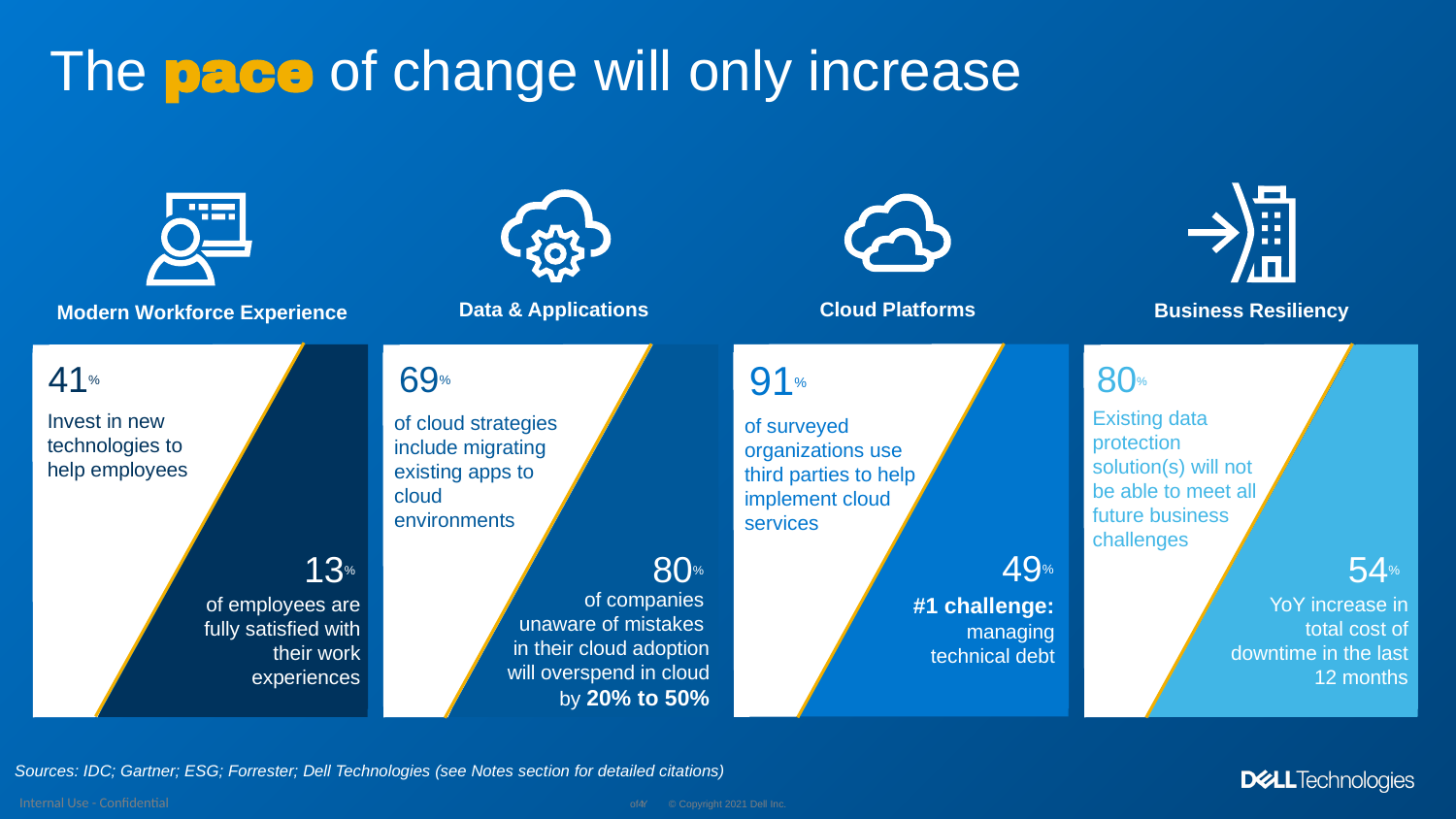

The pace of change will only increase

Business Resiliency
80%
Existing data  protection solution(s) will not be able to meet all future business  challenges
54%
YoY increase in total cost of downtime in the last 12 months

Data & Applications
69%
of cloud strategies include migrating existing apps to cloud environments
80%
of companies
unaware of mistakes
in their cloud adoption will overspend in cloud by 20% to 50%

Modern Workforce Experience
41%
Invest in new technologies to help employees
13%
of employees are fully satisfied with their work experiences

Cloud Platforms
91%
of surveyed organizations use third parties to help implement cloud services
49%
#1 challenge: managing technical debt

Sources: IDC; Gartner; ESG; Forrester; Dell Technologies (see Notes section for detailed citations)